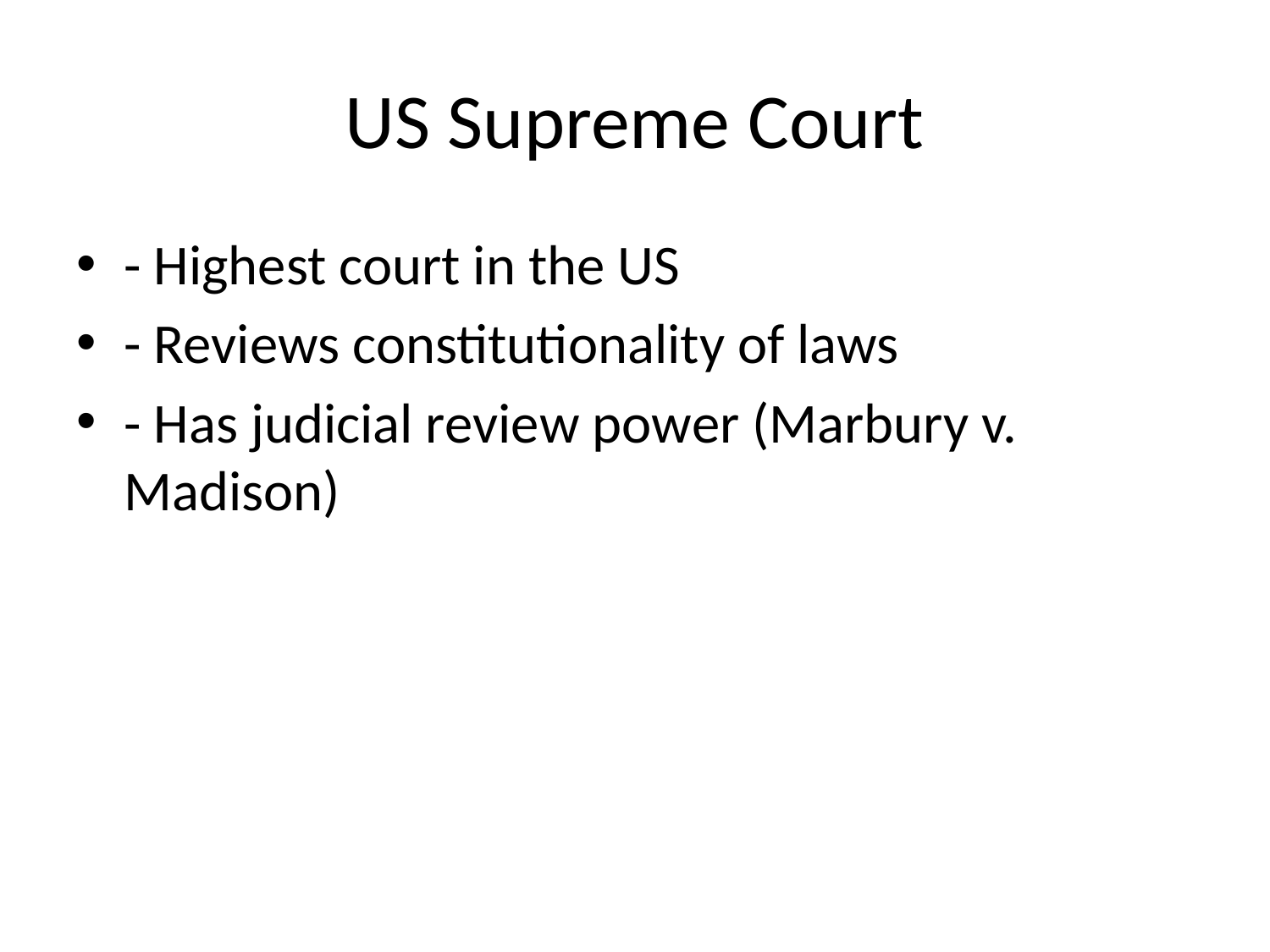

# US Supreme Court
- Highest court in the US
- Reviews constitutionality of laws
- Has judicial review power (Marbury v. Madison)